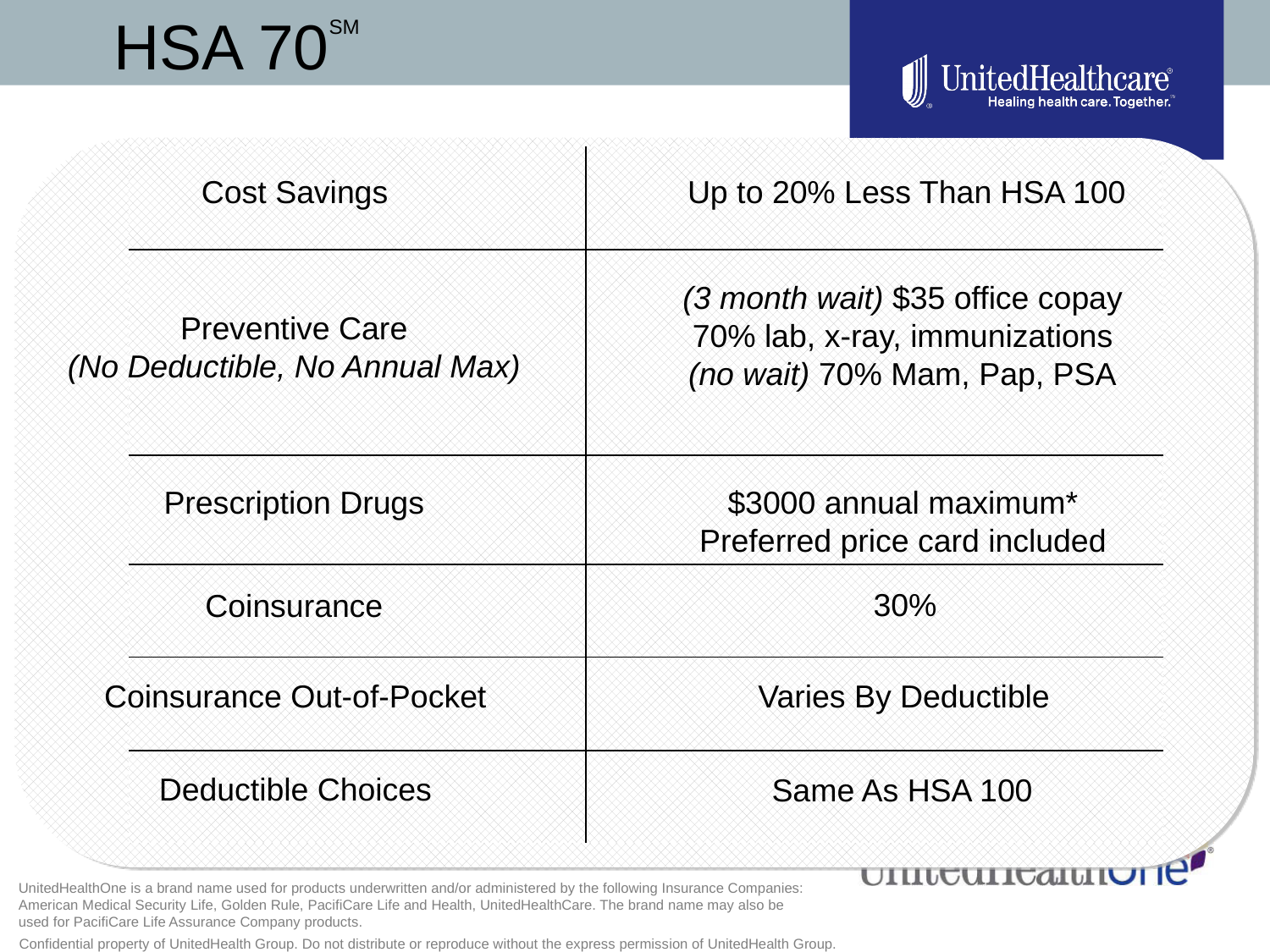

HSA 70SM

|  |  |
| --- | --- |
|  |  |
|  |  |
|  |  |
|  |  |
|  |  |
Up to 20% Less Than HSA 100
Cost Savings
(3 month wait) $35 office copay
70% lab, x-ray, immunizations
(no wait) 70% Mam, Pap, PSA
Preventive Care
(No Deductible, No Annual Max)
$3000 annual maximum*
Preferred price card included
Prescription Drugs
30%
Coinsurance
Coinsurance Out-of-Pocket
Varies By Deductible
Deductible Choices
Same As HSA 100